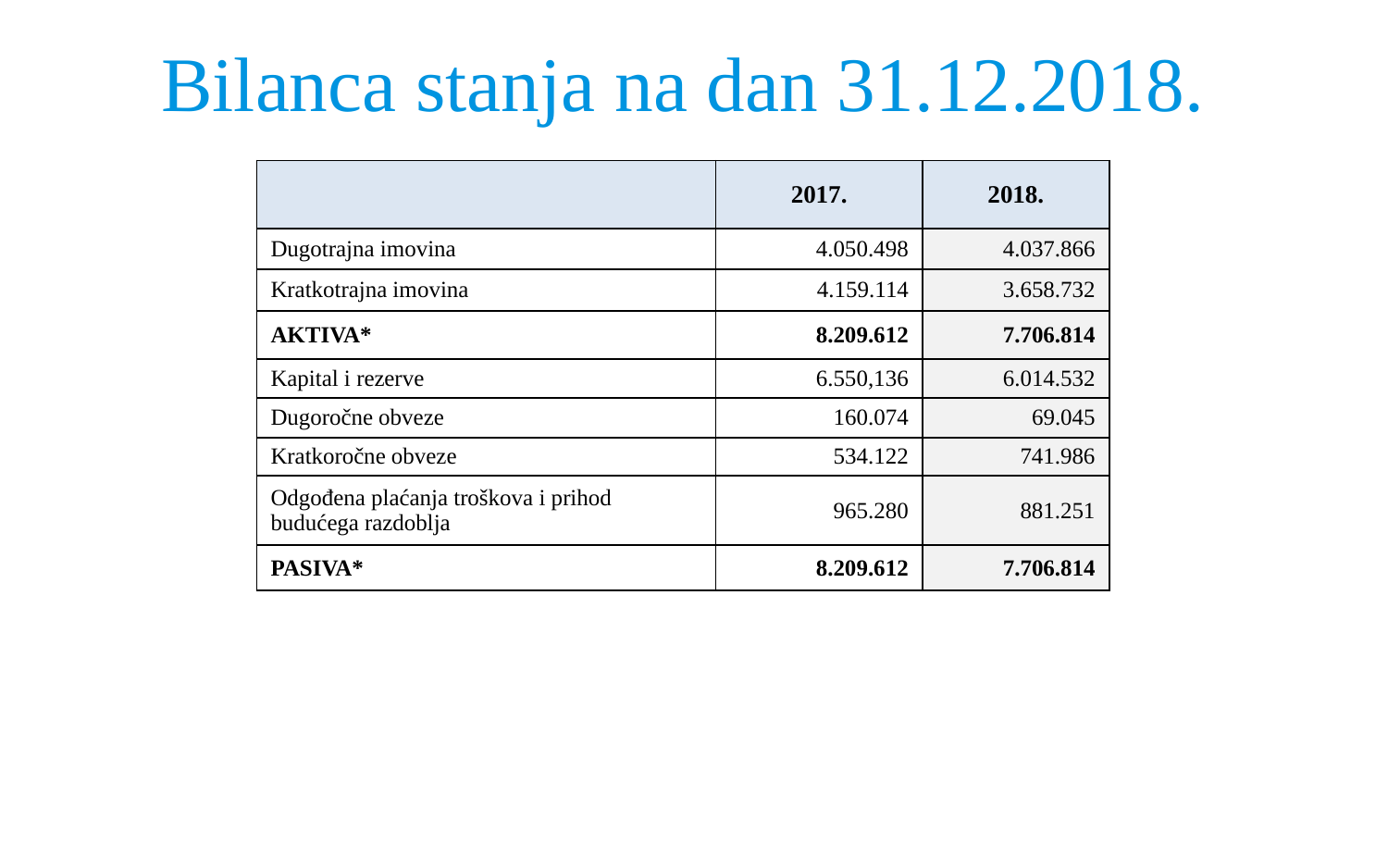

Bilanca stanja na dan 31.12.2018.
|  | 2017. | 2018. |
| --- | --- | --- |
| Dugotrajna imovina | 4.050.498 | 4.037.866 |
| Kratkotrajna imovina | 4.159.114 | 3.658.732 |
| AKTIVA\* | 8.209.612 | 7.706.814 |
| Kapital i rezerve | 6.550,136 | 6.014.532 |
| Dugoročne obveze | 160.074 | 69.045 |
| Kratkoročne obveze | 534.122 | 741.986 |
| Odgođena plaćanja troškova i prihod budućega razdoblja | 965.280 | 881.251 |
| PASIVA\* | 8.209.612 | 7.706.814 |